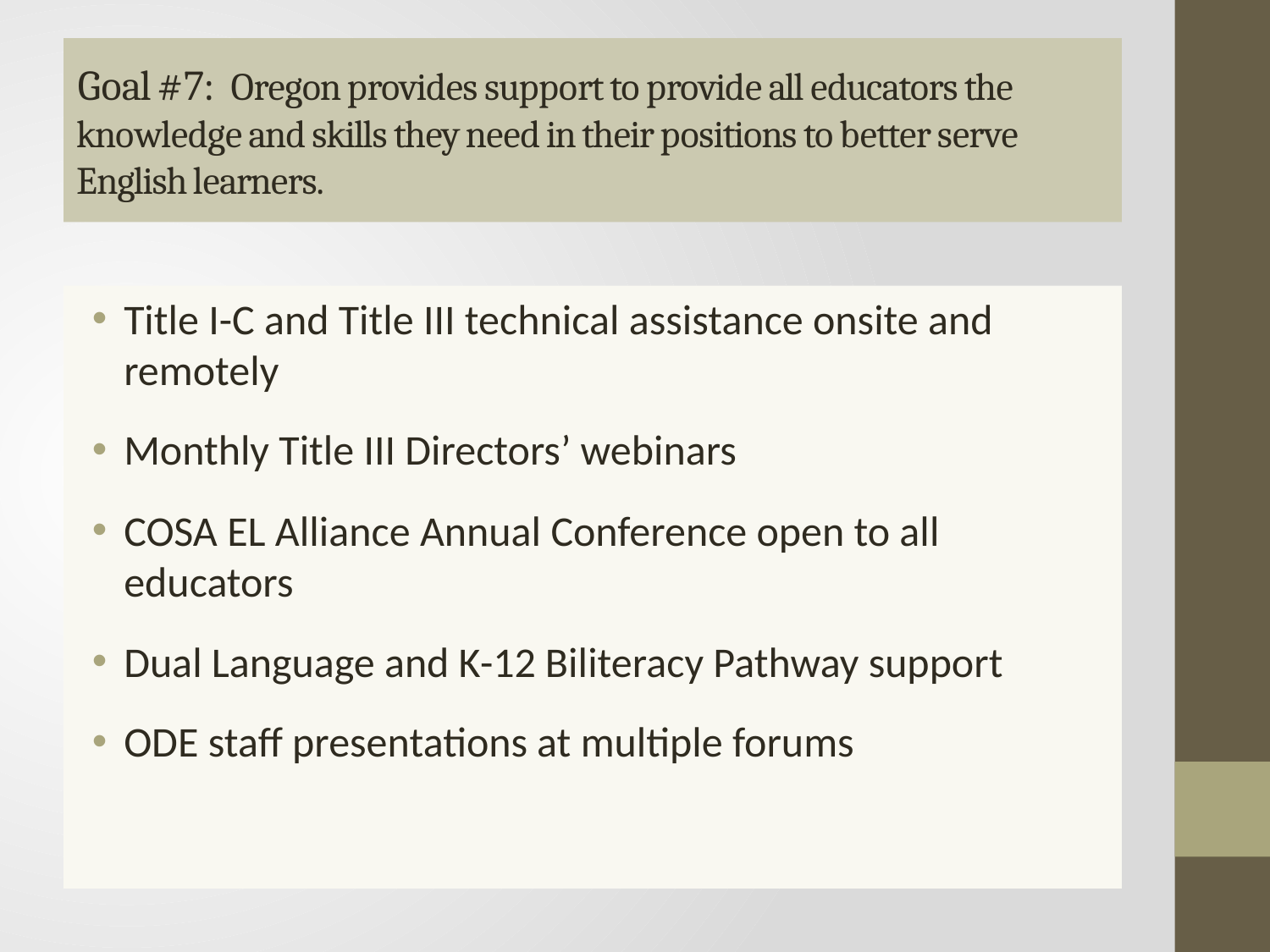

# Goal #7:  Oregon provides support to provide all educators the knowledge and skills they need in their positions to better serve English learners.
Title I-C and Title III technical assistance onsite and remotely
Monthly Title III Directors’ webinars
COSA EL Alliance Annual Conference open to all educators
Dual Language and K-12 Biliteracy Pathway support
ODE staff presentations at multiple forums